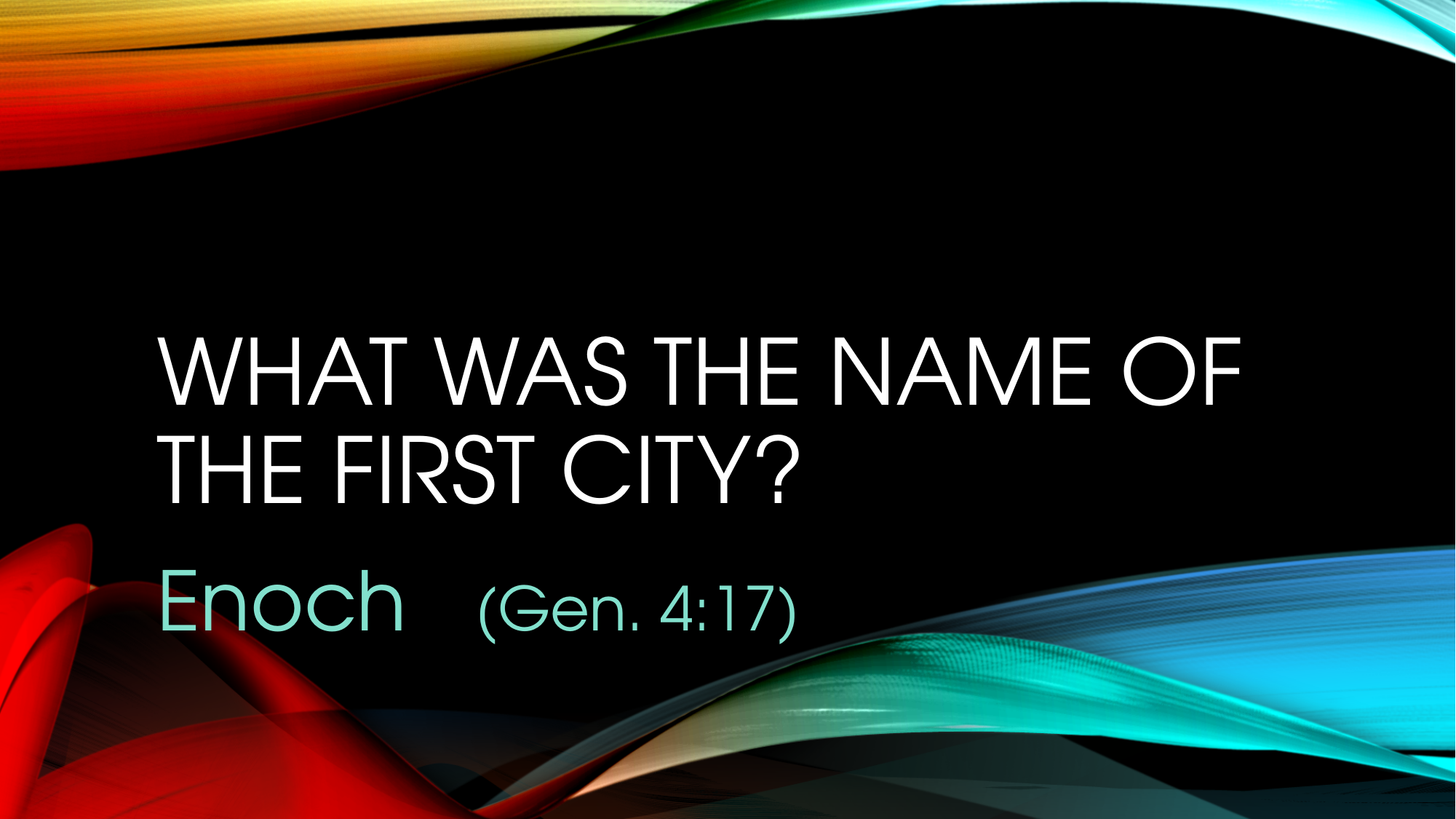

# What was the name of the first city?
Enoch   (Gen. 4:17)